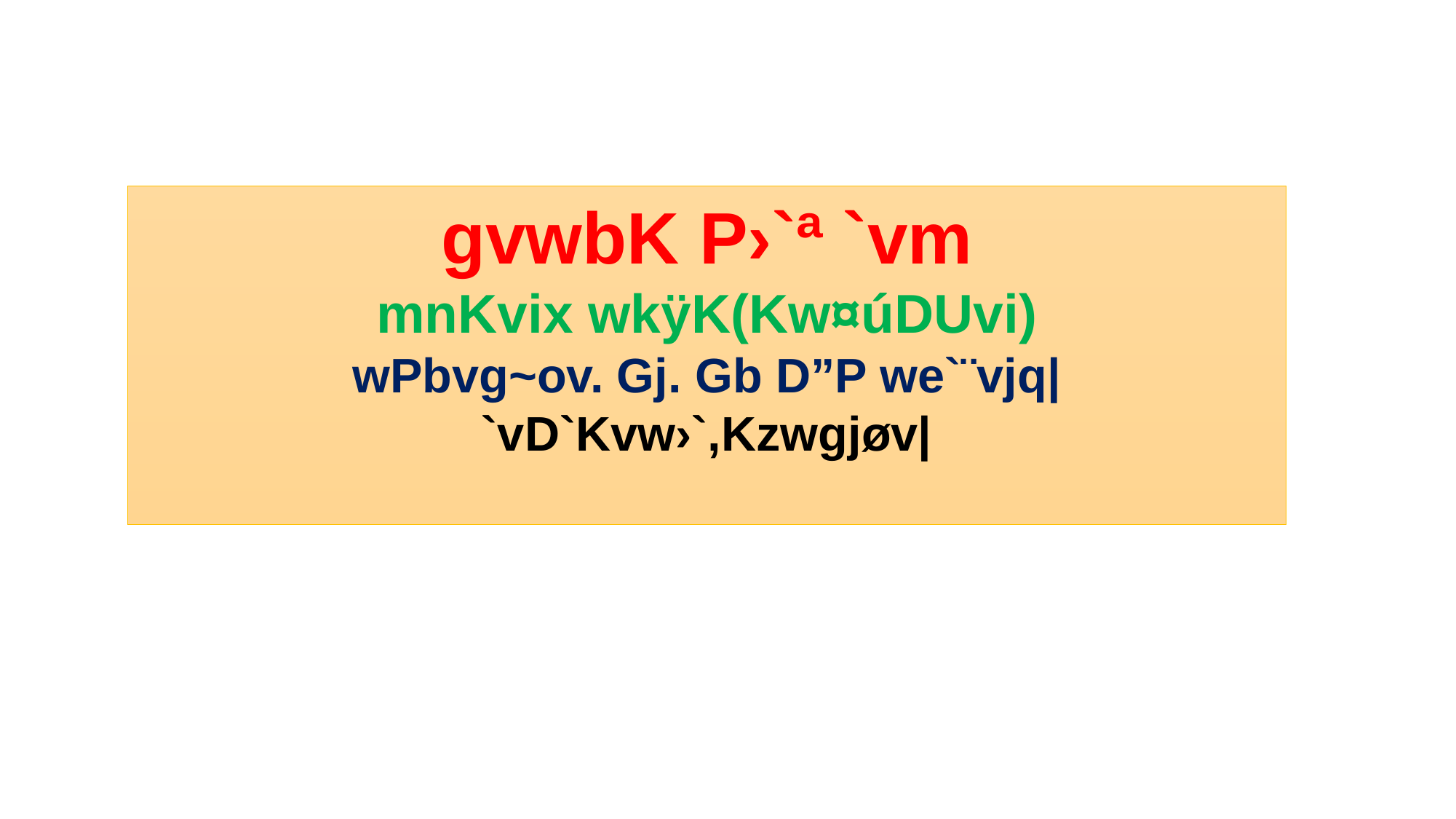

gvwbK P›`ª `vm
mnKvix wkÿK(Kw¤úDUvi)
wPbvg~ov. Gj. Gb D”P we`¨vjq|
`vD`Kvw›`,Kzwgjøv|